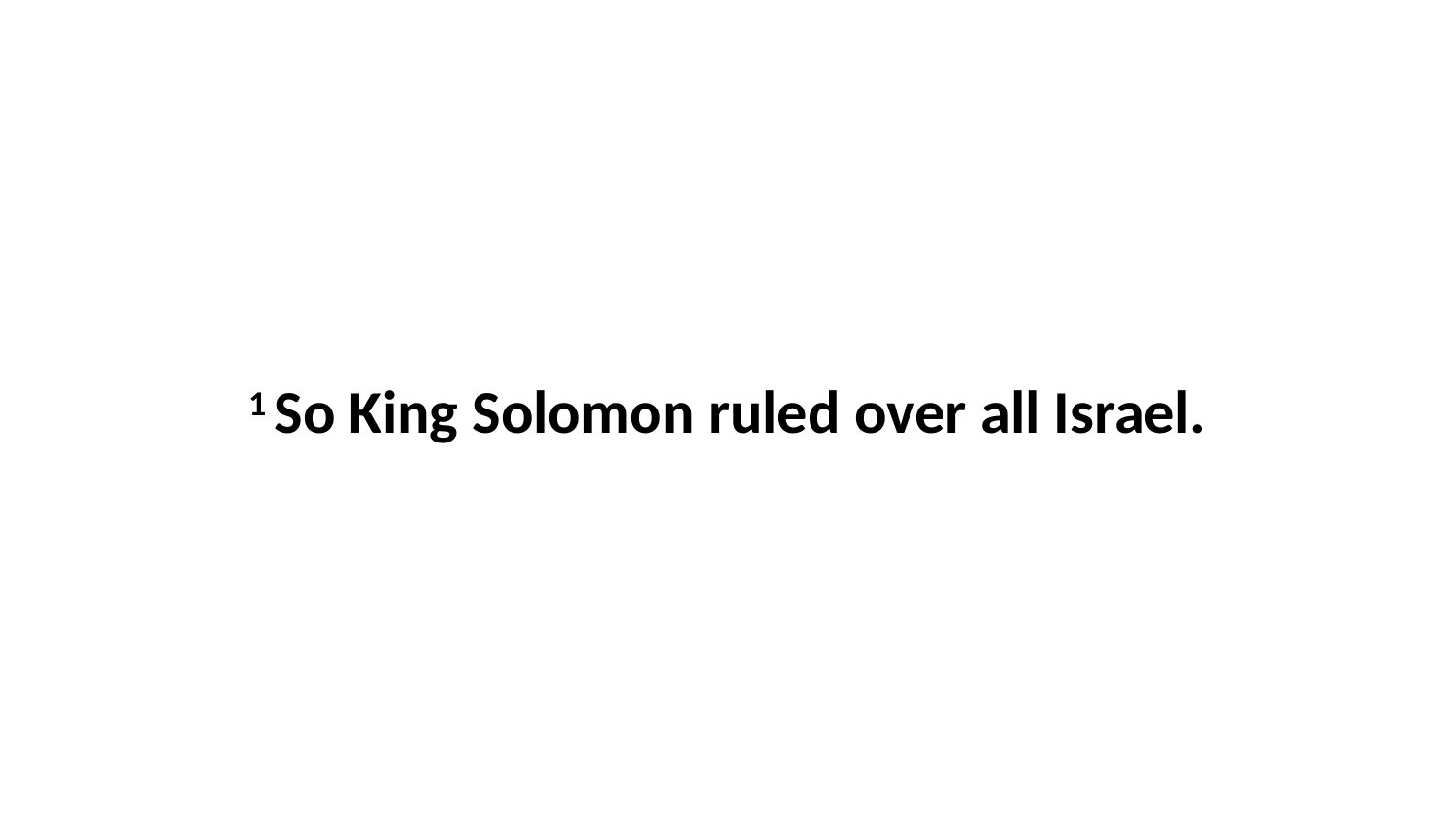

1 So King Solomon ruled over all Israel.